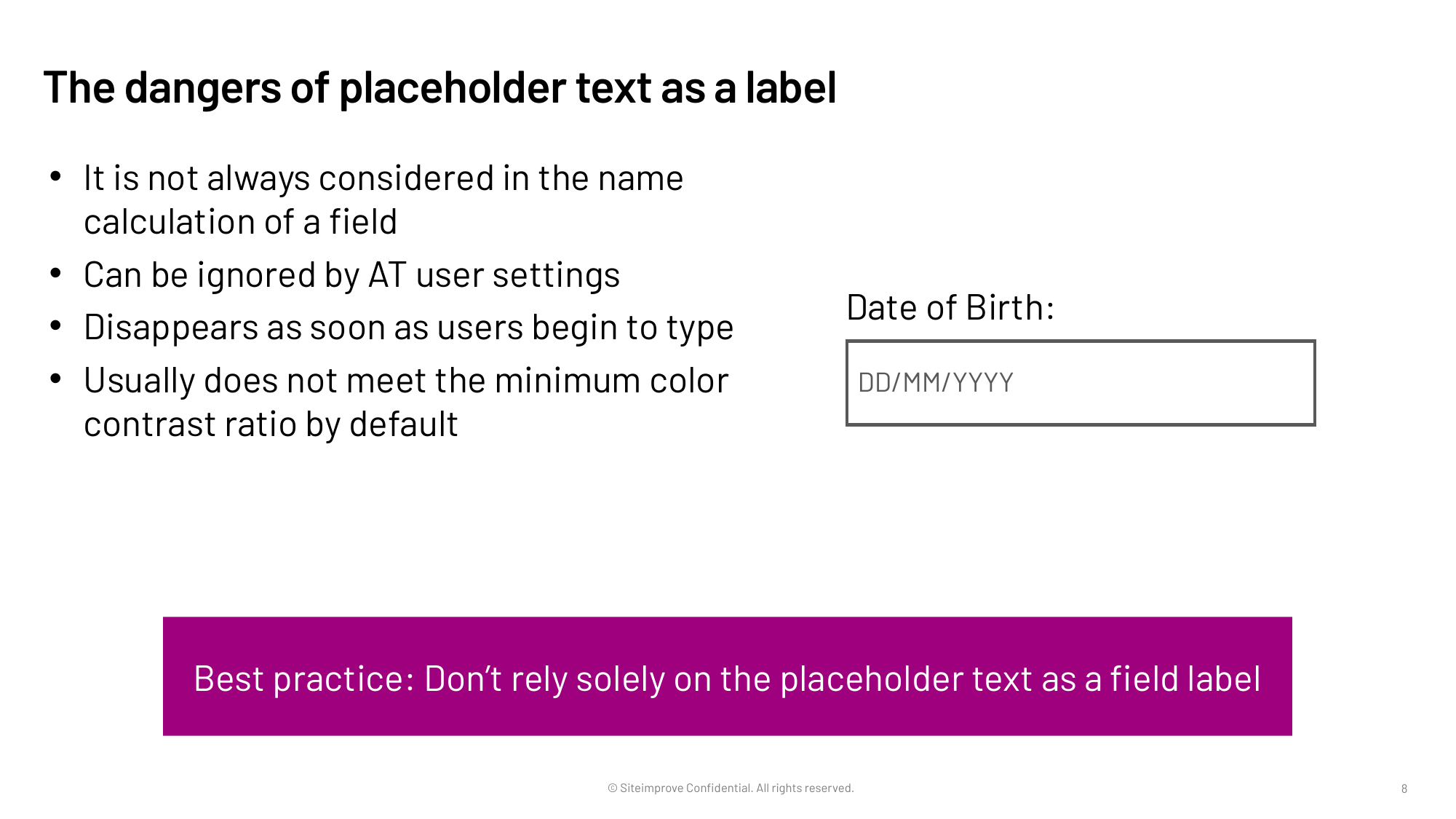

# The dangers of placeholder text as a label
It is not always considered in the name calculation of a field
Can be ignored by AT user settings
Disappears as soon as users begin to type
Usually does not meet the minimum color contrast ratio by default
Date of Birth:

DD/MM/YYYY
Best practice: Don’t rely solely on the placeholder text as a field label
8